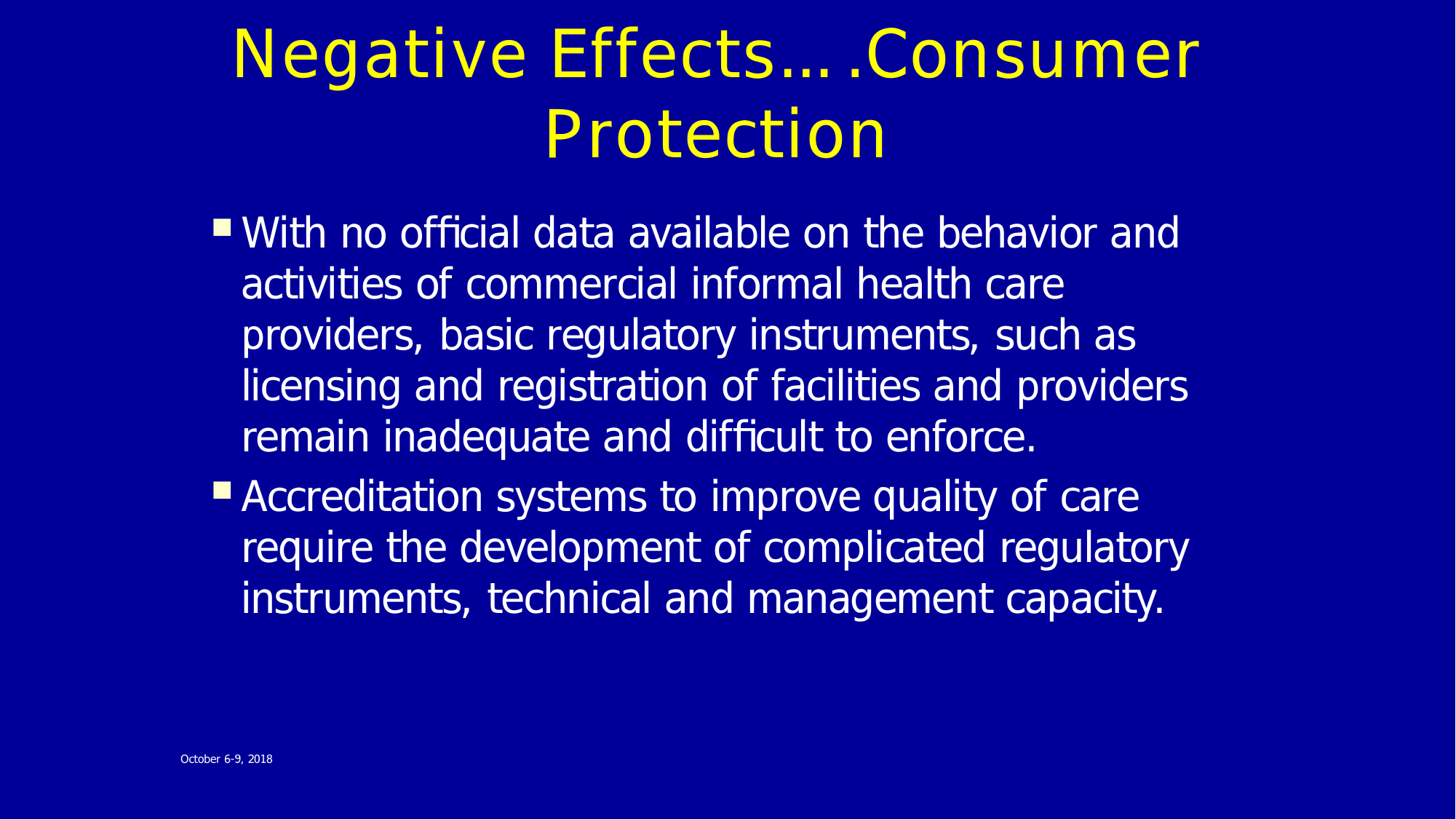

# Negative Effects….Consumer Protection
With no official data available on the behavior and activities of commercial informal health care providers, basic regulatory instruments, such as licensing and registration of facilities and providers remain inadequate and difficult to enforce.
Accreditation systems to improve quality of care require the development of complicated regulatory instruments, technical and management capacity.
October 6-9, 2018
13th International Conference on Medical Regulation (IAMRA), Dubai
14